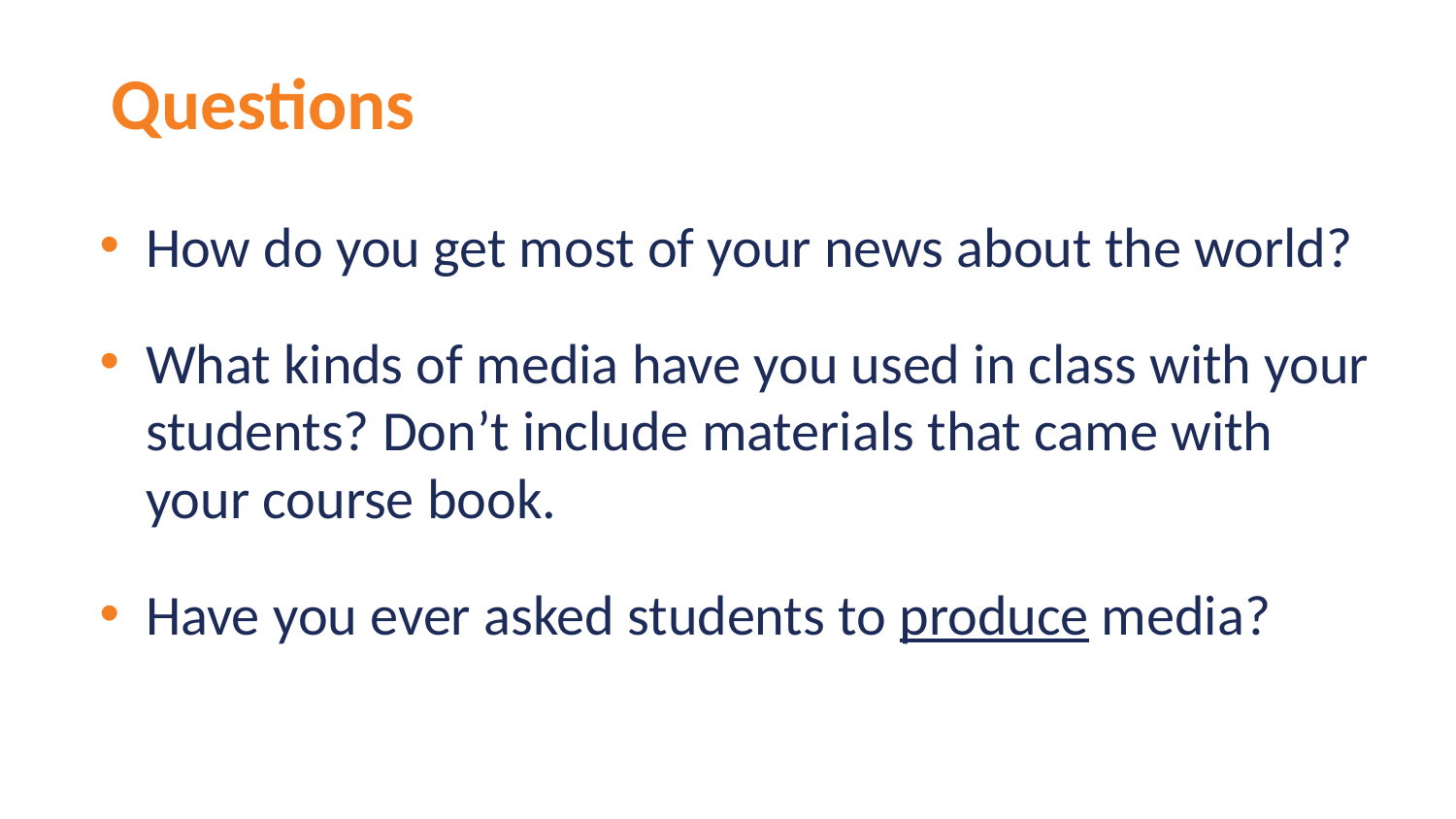

# Questions
How do you get most of your news about the world?
What kinds of media have you used in class with your students? Don’t include materials that came with your course book.
Have you ever asked students to produce media?